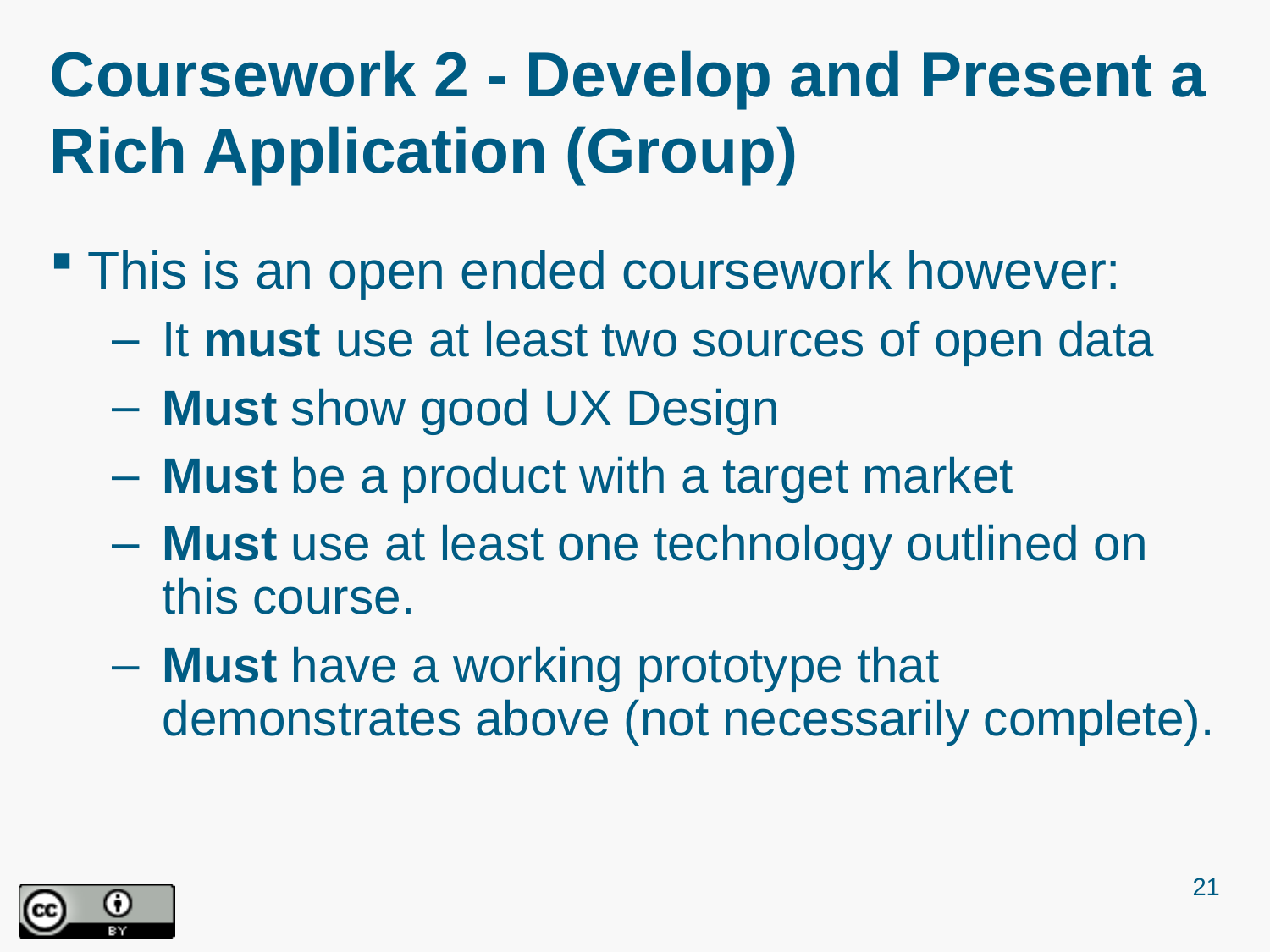

# Coursework 2 - Develop and Present a Rich Application (Group)
This is an open ended coursework however:
It must use at least two sources of open data
Must show good UX Design
Must be a product with a target market
Must use at least one technology outlined on this course.
Must have a working prototype that demonstrates above (not necessarily complete).
21